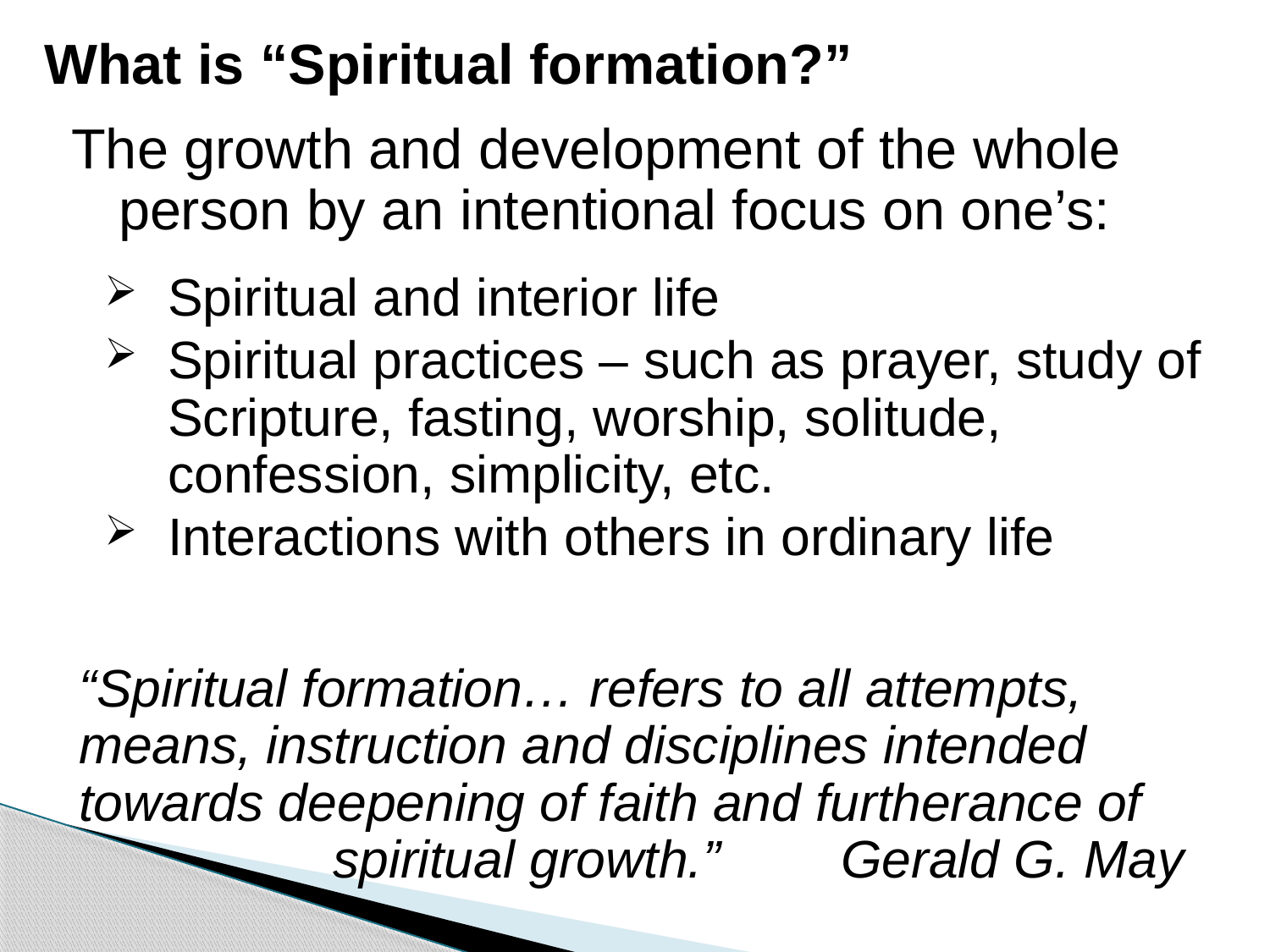

# What is “Spiritual formation?”

The growth and development of the whole person by an intentional focus on one’s:

Spiritual and interior life
Spiritual practices – such as prayer, study of Scripture, fasting, worship, solitude, confession, simplicity, etc.
Interactions with others in ordinary life

“Spiritual formation… refers to all attempts, means, instruction and disciplines intended towards deepening of faith and furtherance of 			spiritual growth.”	Gerald G. May